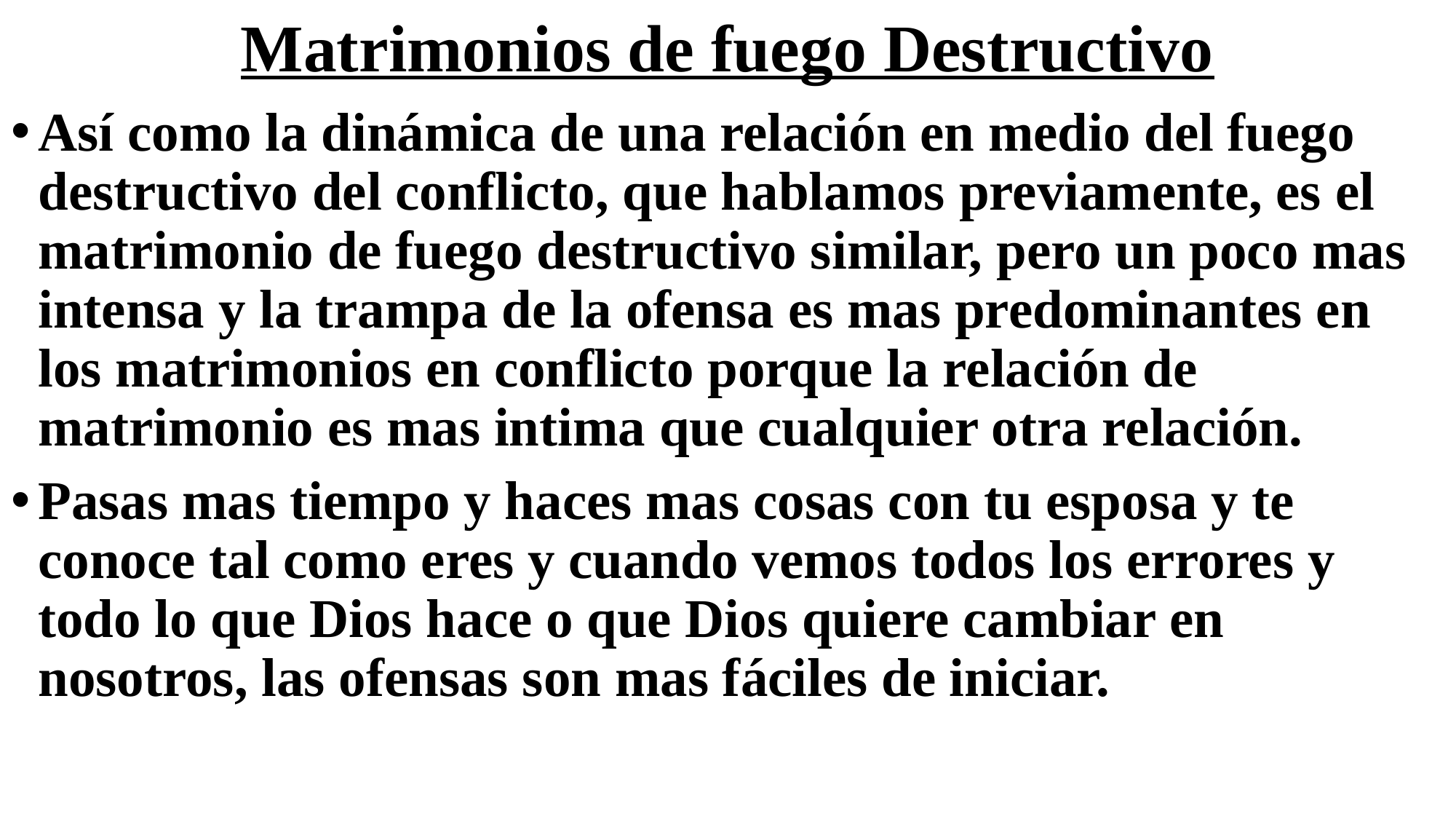

# Matrimonios de fuego Destructivo
Así como la dinámica de una relación en medio del fuego destructivo del conflicto, que hablamos previamente, es el matrimonio de fuego destructivo similar, pero un poco mas intensa y la trampa de la ofensa es mas predominantes en los matrimonios en conflicto porque la relación de matrimonio es mas intima que cualquier otra relación.
Pasas mas tiempo y haces mas cosas con tu esposa y te conoce tal como eres y cuando vemos todos los errores y todo lo que Dios hace o que Dios quiere cambiar en nosotros, las ofensas son mas fáciles de iniciar.